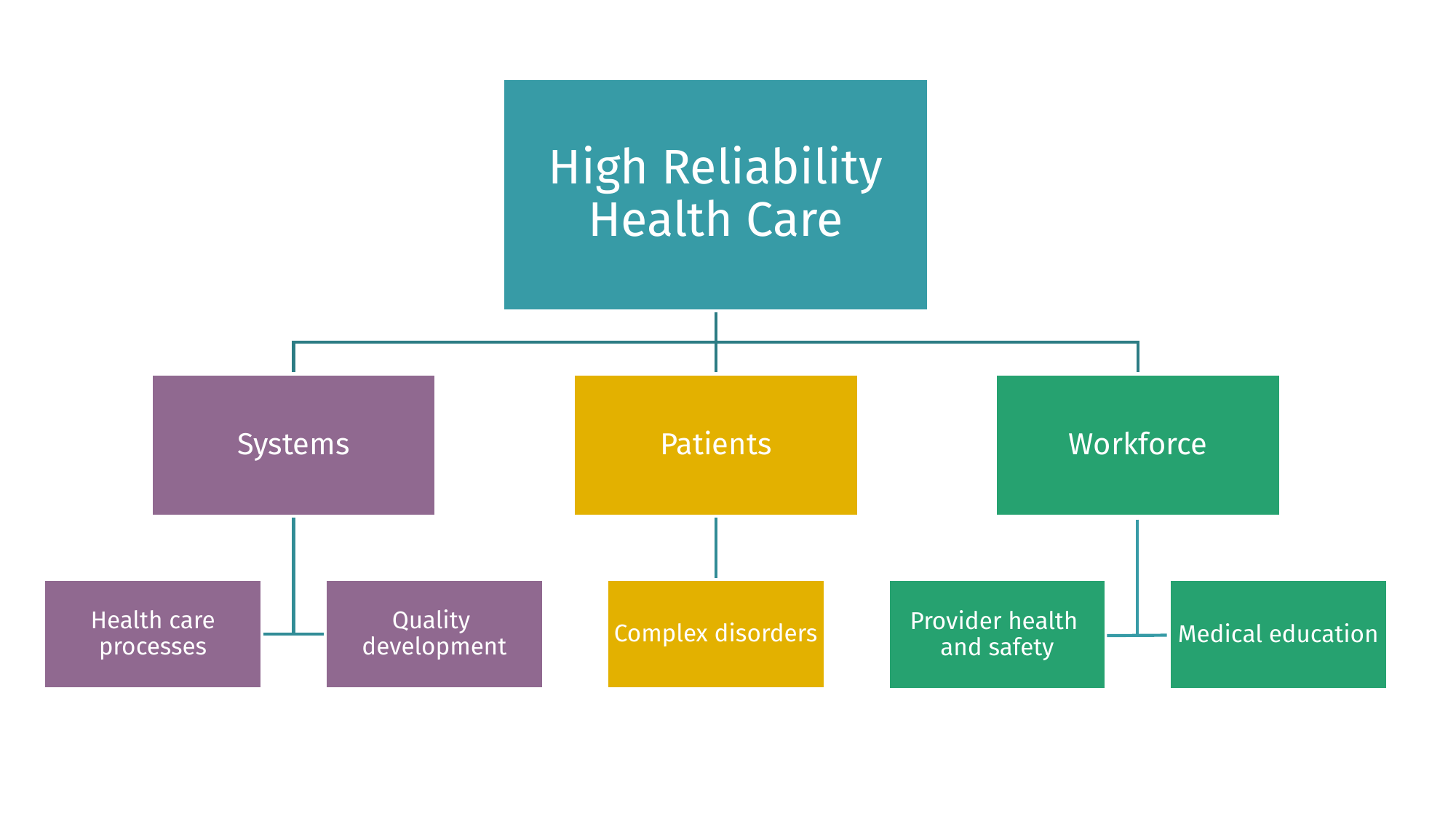

High Reliability Health Care

Systems
Patients
Workforce

Health care processes
Quality  development
Complex disorders
Provider health  and safety
Medical education